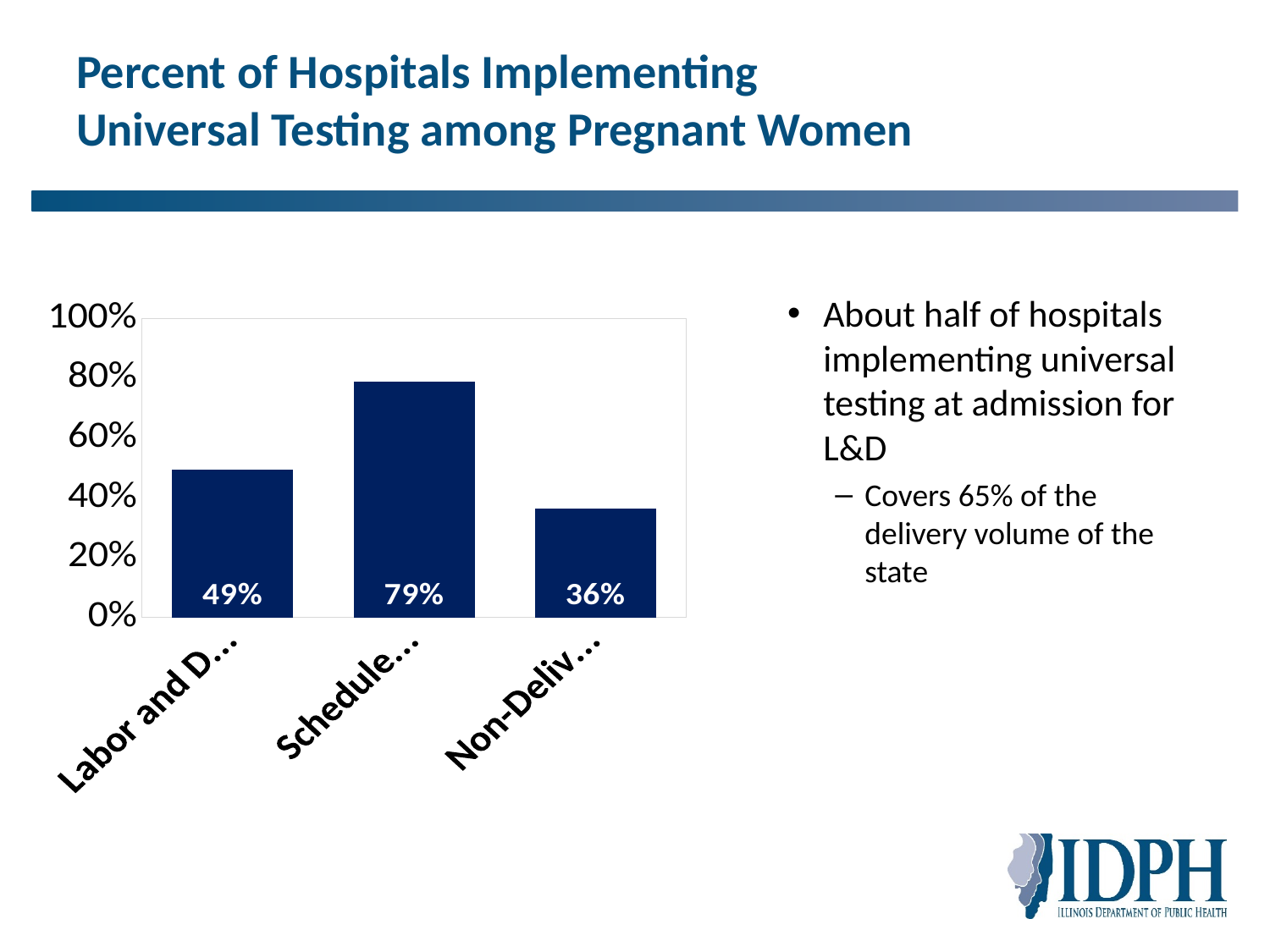

# Percent of Hospitals Implementing Universal Testing among Pregnant Women

### Chart

| Category |  |
|---|---|
| Labor and Delivery Admission | 0.494949494949495 |
| Scheduled Deliveries | 0.7878787878787878 |
| Non-Delivery Admissions | 0.36363636363636365 |
About half of hospitals implementing universal testing at admission for L&D
Covers 65% of the delivery volume of the state